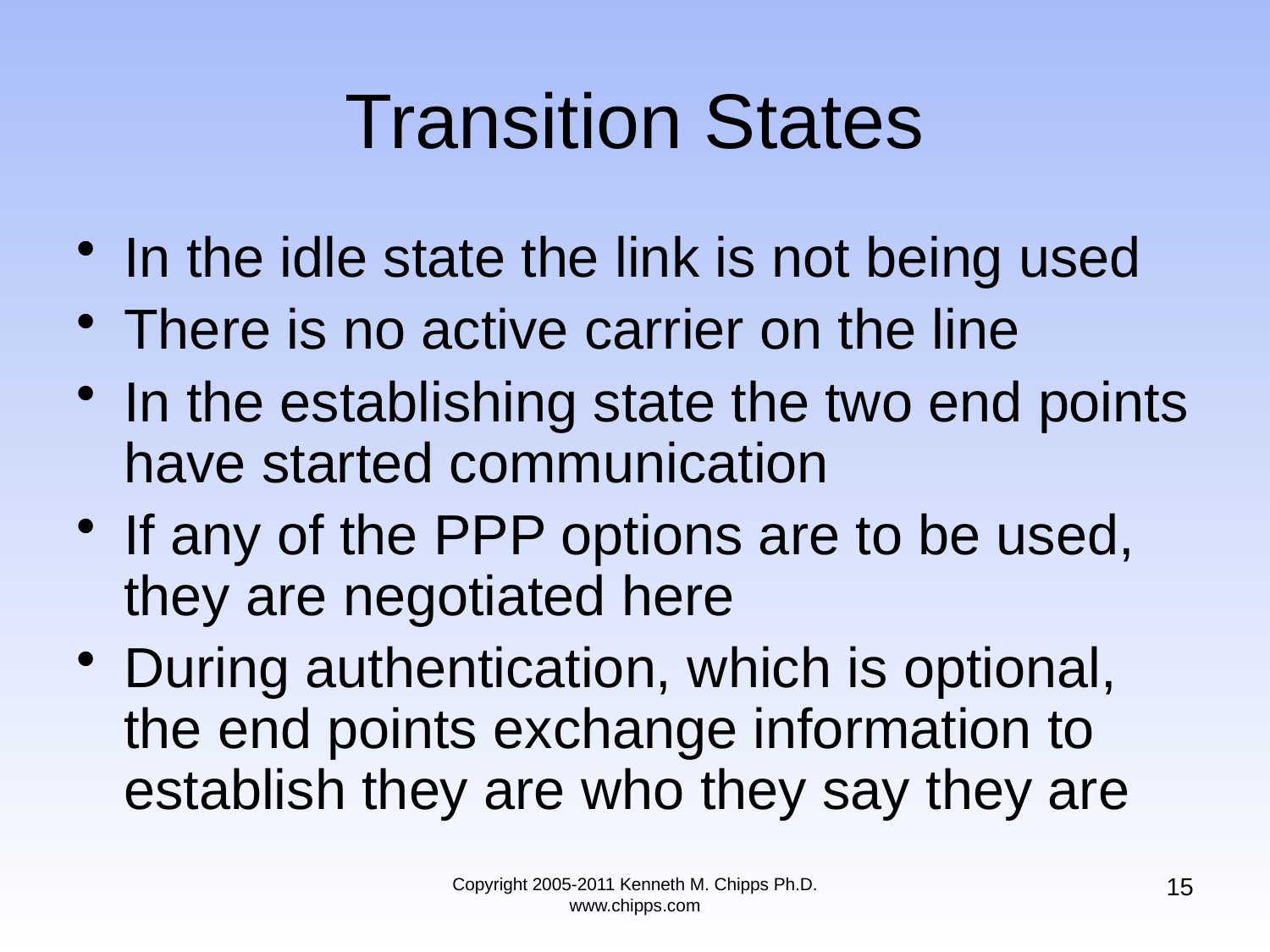

# Transition States
In the idle state the link is not being used
There is no active carrier on the line
In the establishing state the two end points have started communication
If any of the PPP options are to be used, they are negotiated here
During authentication, which is optional, the end points exchange information to establish they are who they say they are
15
Copyright 2005-2011 Kenneth M. Chipps Ph.D. www.chipps.com